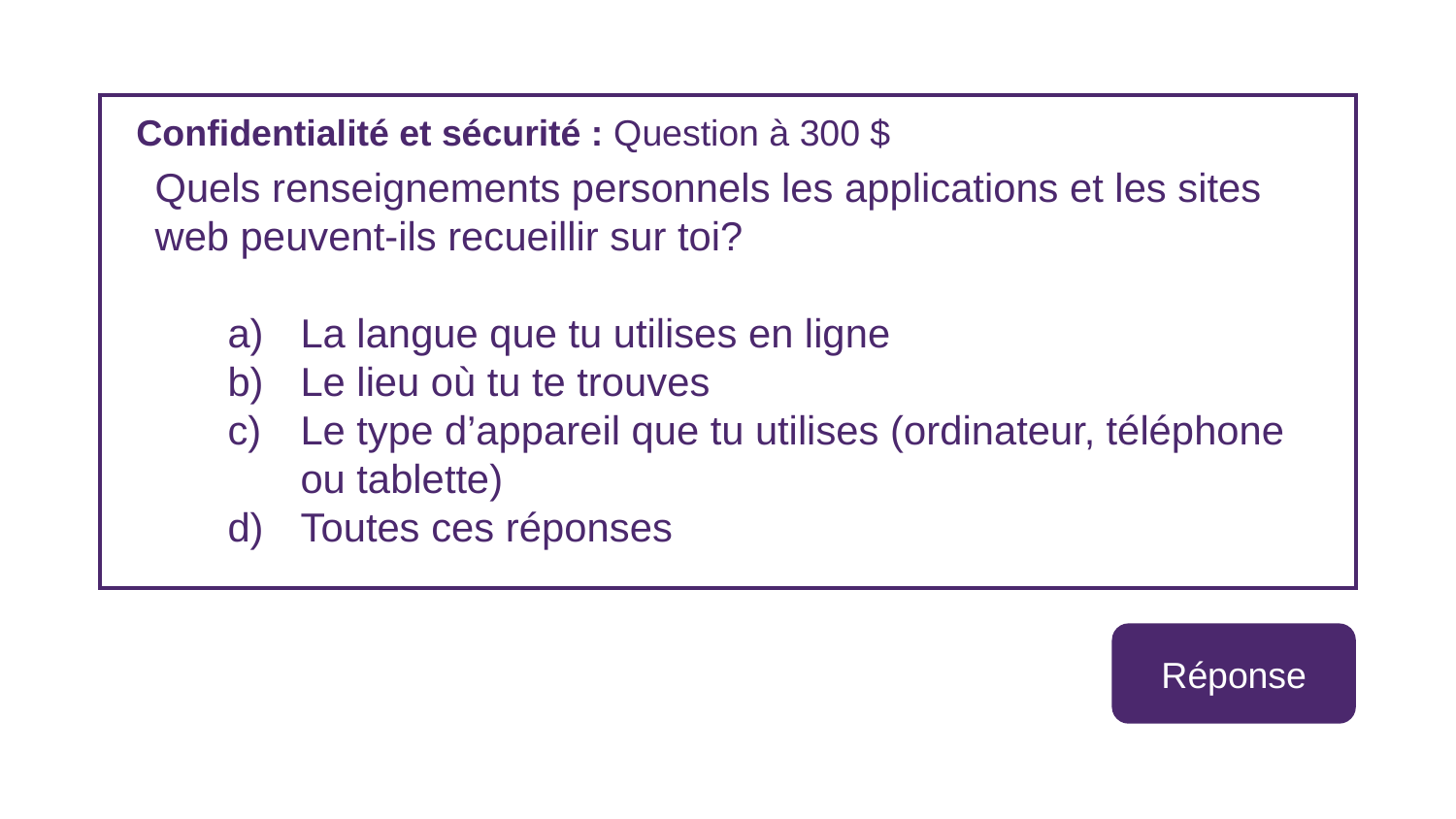

Confidentialité et sécurité : Question à 300 $
Quels renseignements personnels les applications et les sites web peuvent-ils recueillir sur toi?
La langue que tu utilises en ligne
Le lieu où tu te trouves
Le type d’appareil que tu utilises (ordinateur, téléphone ou tablette)
Toutes ces réponses